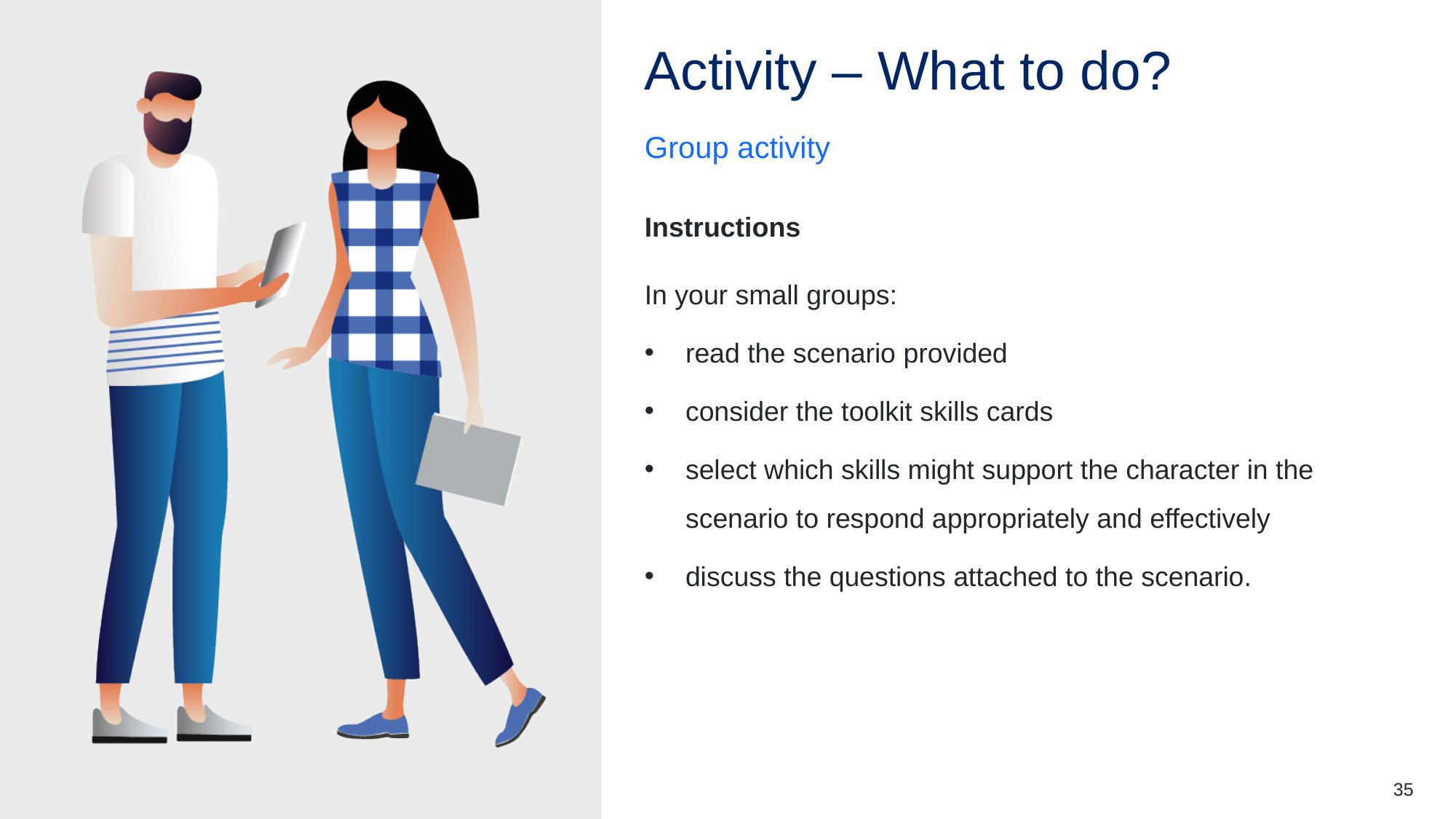

# Activity – What to do?
Group activity
Instructions
In your small groups:
read the scenario provided
consider the toolkit skills cards
select which skills might support the character in the scenario to respond appropriately and effectively
discuss the questions attached to the scenario.
35